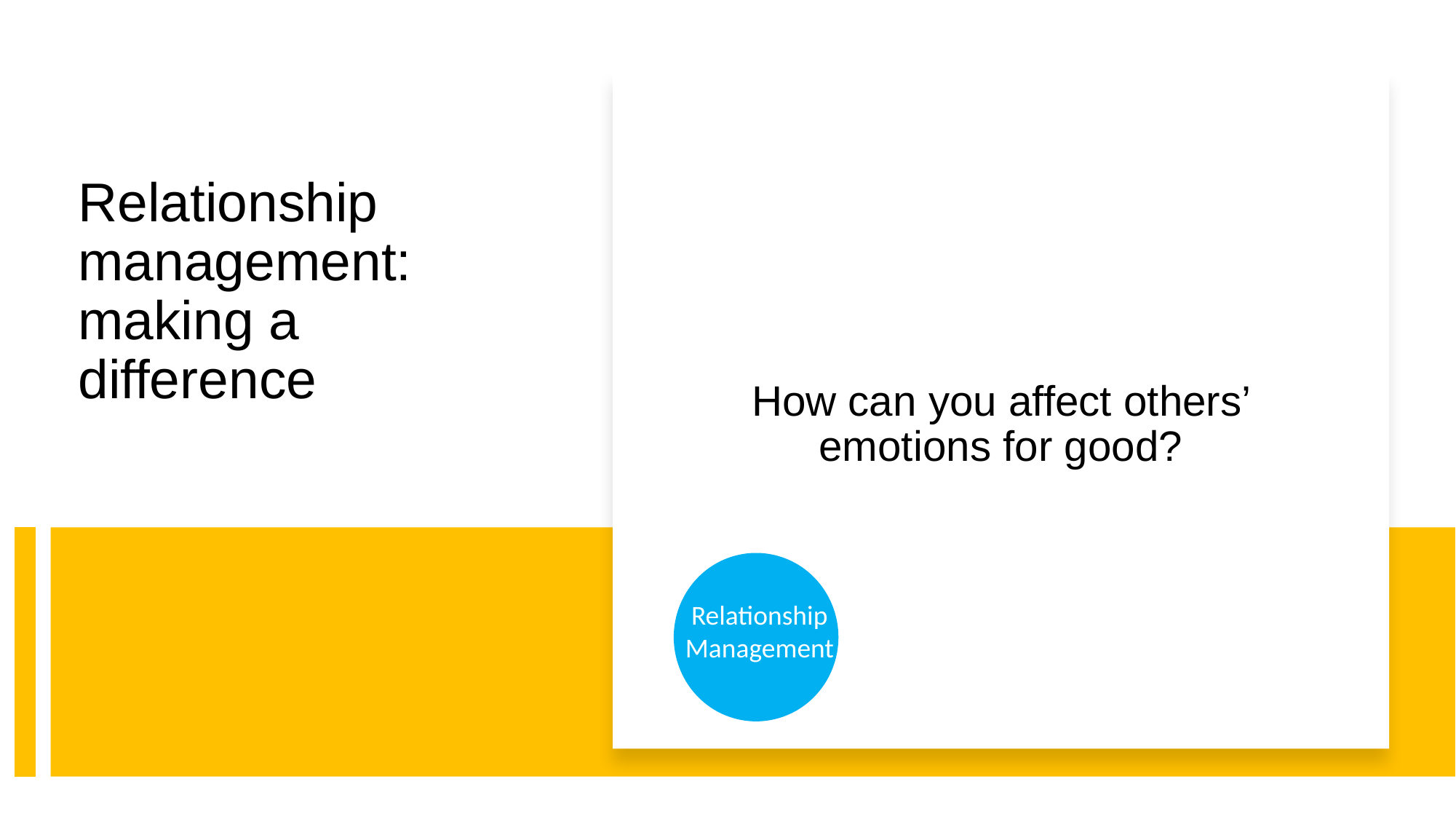

How can you affect others’ emotions for good?
# Relationship management: making a difference

Relationship Management